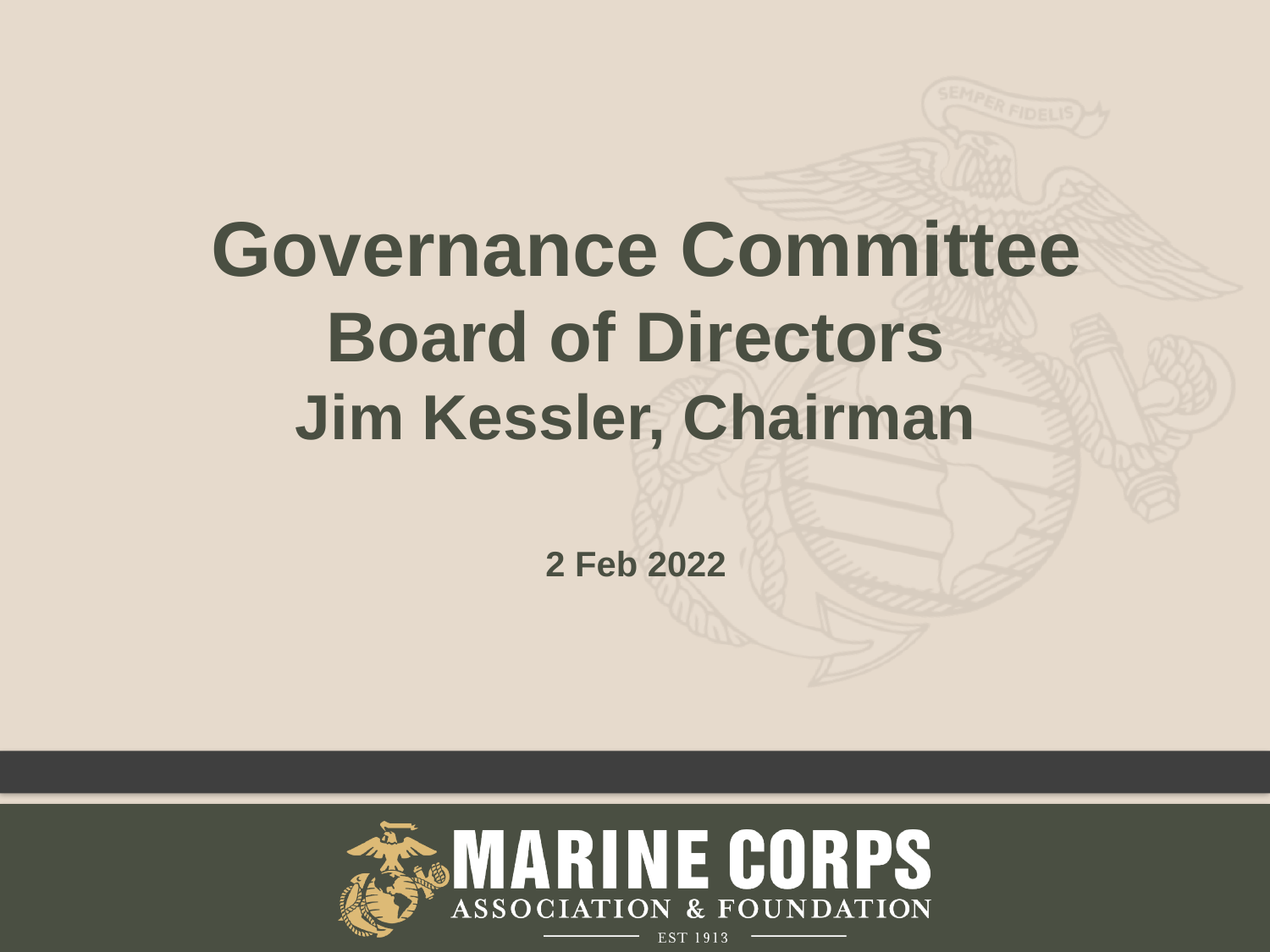

Governance Committee
Board of Directors
Jim Kessler, Chairman

2 Feb 2022
1